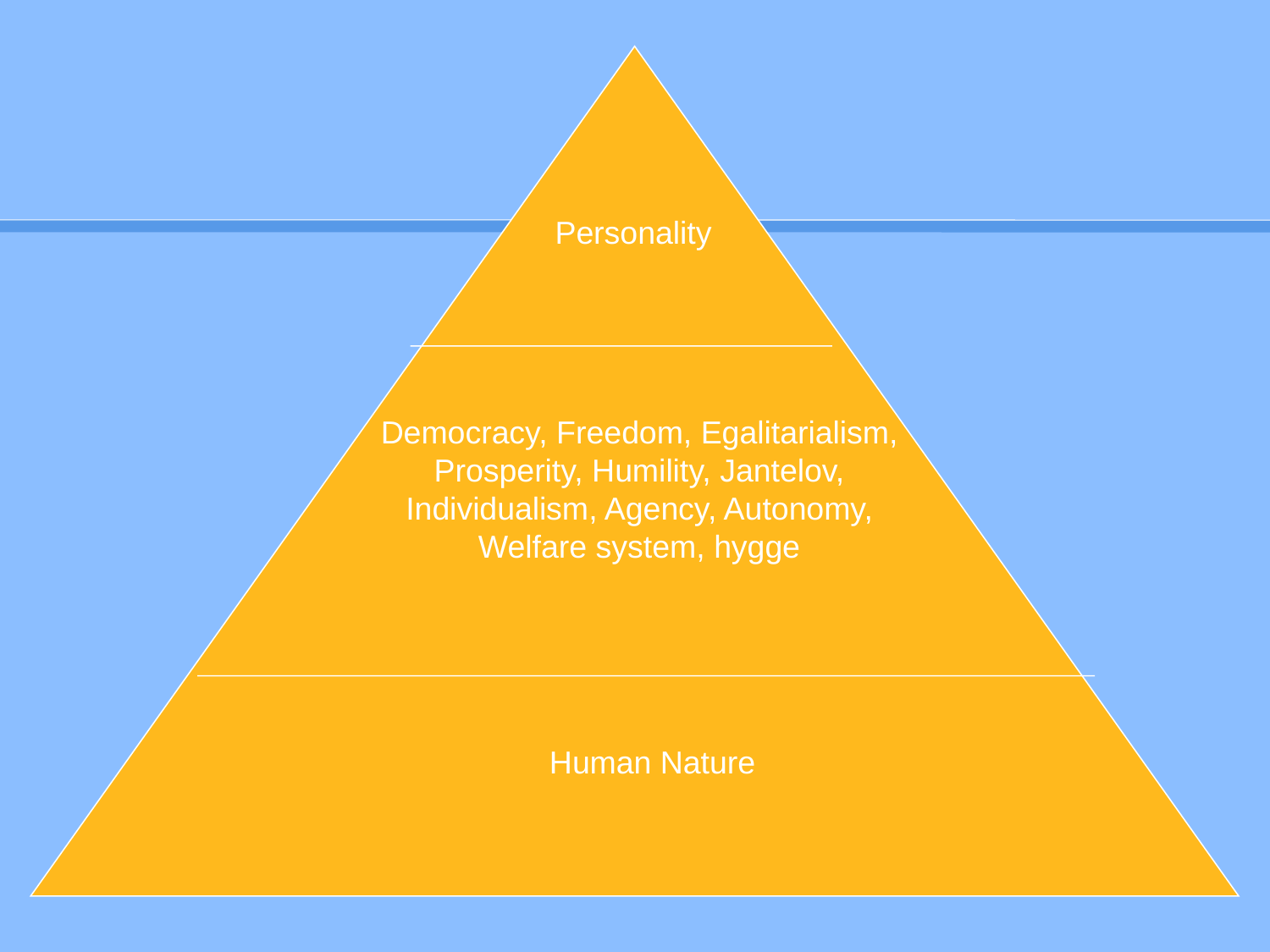

#

Personality

Democracy, Freedom, Egalitarialism, Prosperity, Humility, Jantelov, Individualism, Agency, Autonomy, Welfare system, hygge

Human Nature